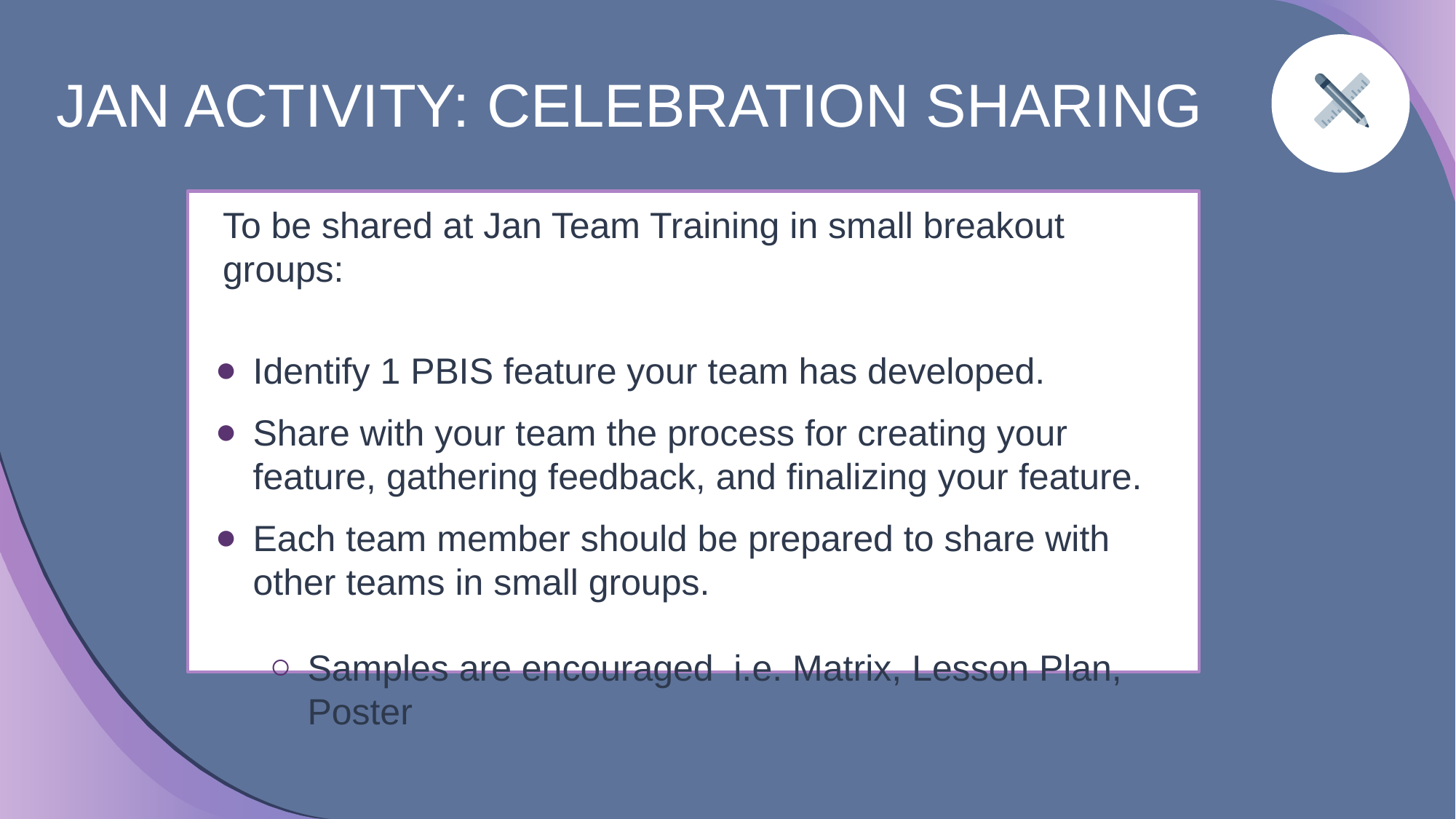

# JAN ACTIVITY: CELEBRATION SHARING
To be shared at Jan Team Training in small breakout groups:

Identify 1 PBIS feature your team has developed.
Share with your team the process for creating your feature, gathering feedback, and finalizing your feature.
Each team member should be prepared to share with other teams in small groups.
Samples are encouraged  i.e. Matrix, Lesson Plan, Poster